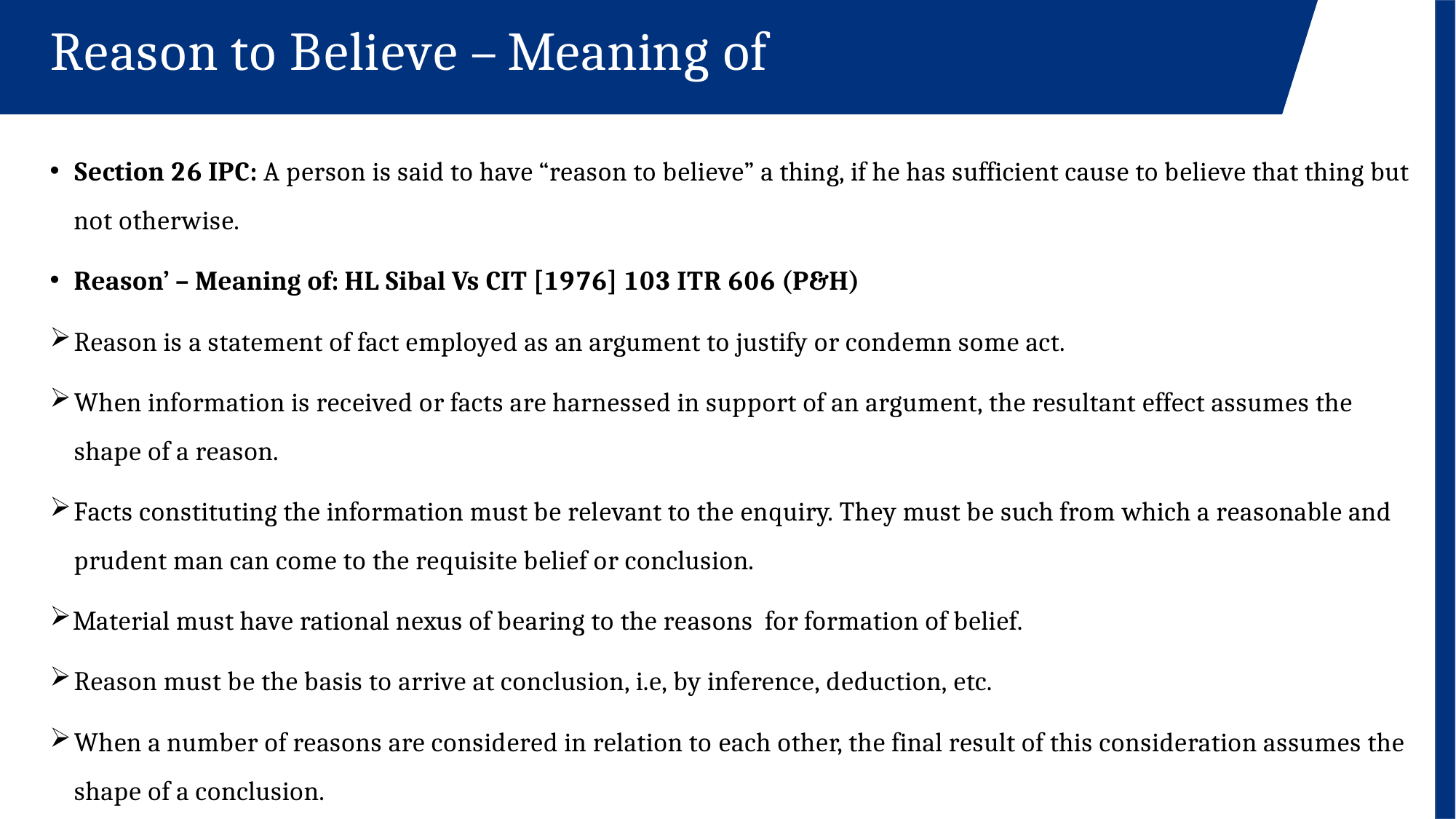

Reason to Believe – Meaning of
Section 26 IPC: A person is said to have “reason to believe” a thing, if he has sufficient cause to believe that thing but not otherwise.
Reason’ – Meaning of: HL Sibal Vs CIT [1976] 103 ITR 606 (P&H)
Reason is a statement of fact employed as an argument to justify or condemn some act.
When information is received or facts are harnessed in support of an argument, the resultant effect assumes the shape of a reason.
Facts constituting the information must be relevant to the enquiry. They must be such from which a reasonable and prudent man can come to the requisite belief or conclusion.
Material must have rational nexus of bearing to the reasons  for formation of belief.
Reason must be the basis to arrive at conclusion, i.e, by inference, deduction, etc.
When a number of reasons are considered in relation to each other, the final result of this consideration assumes the shape of a conclusion.